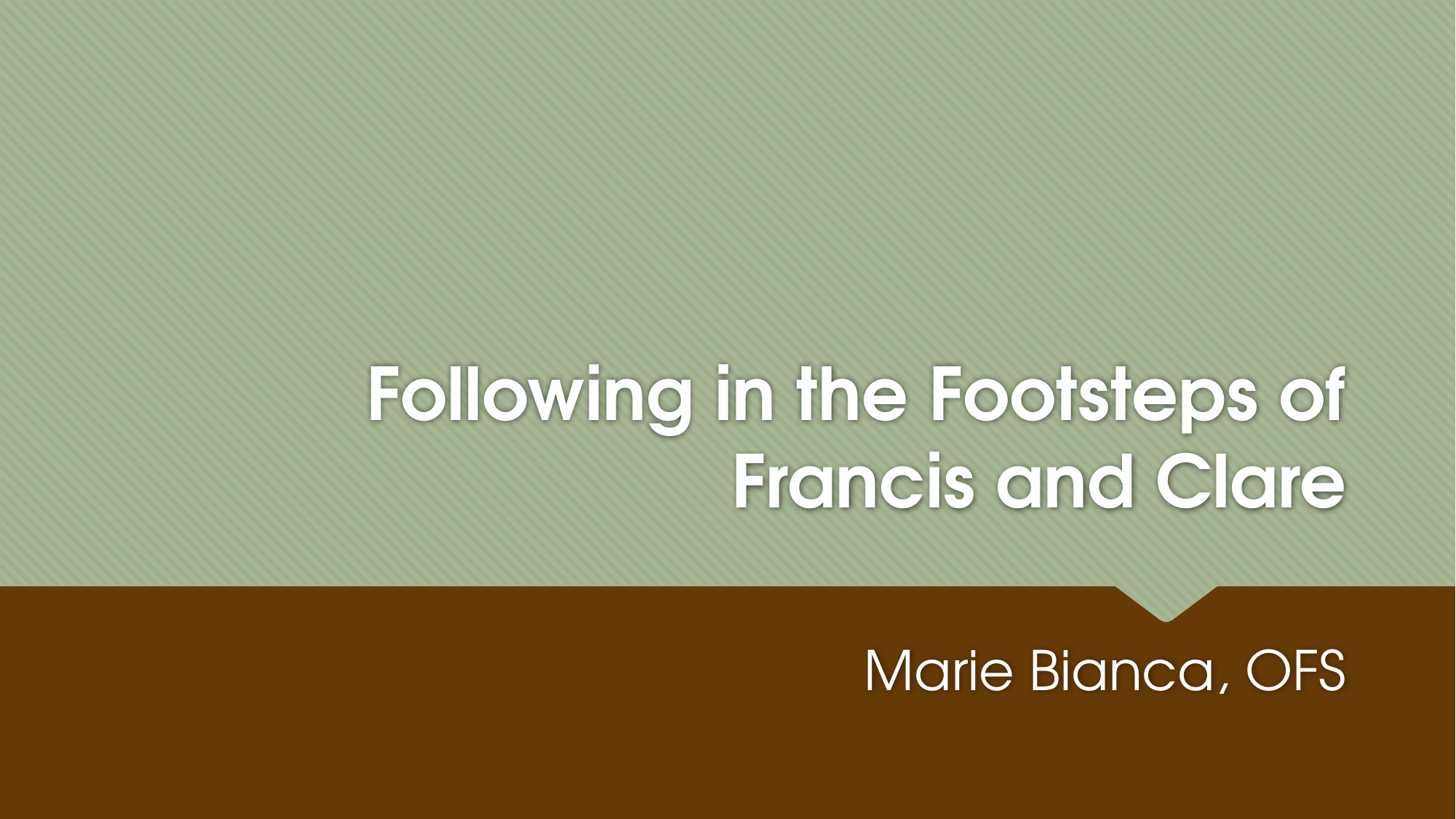

# Following in the Footsteps of Francis and Clare
Marie Bianca, OFS